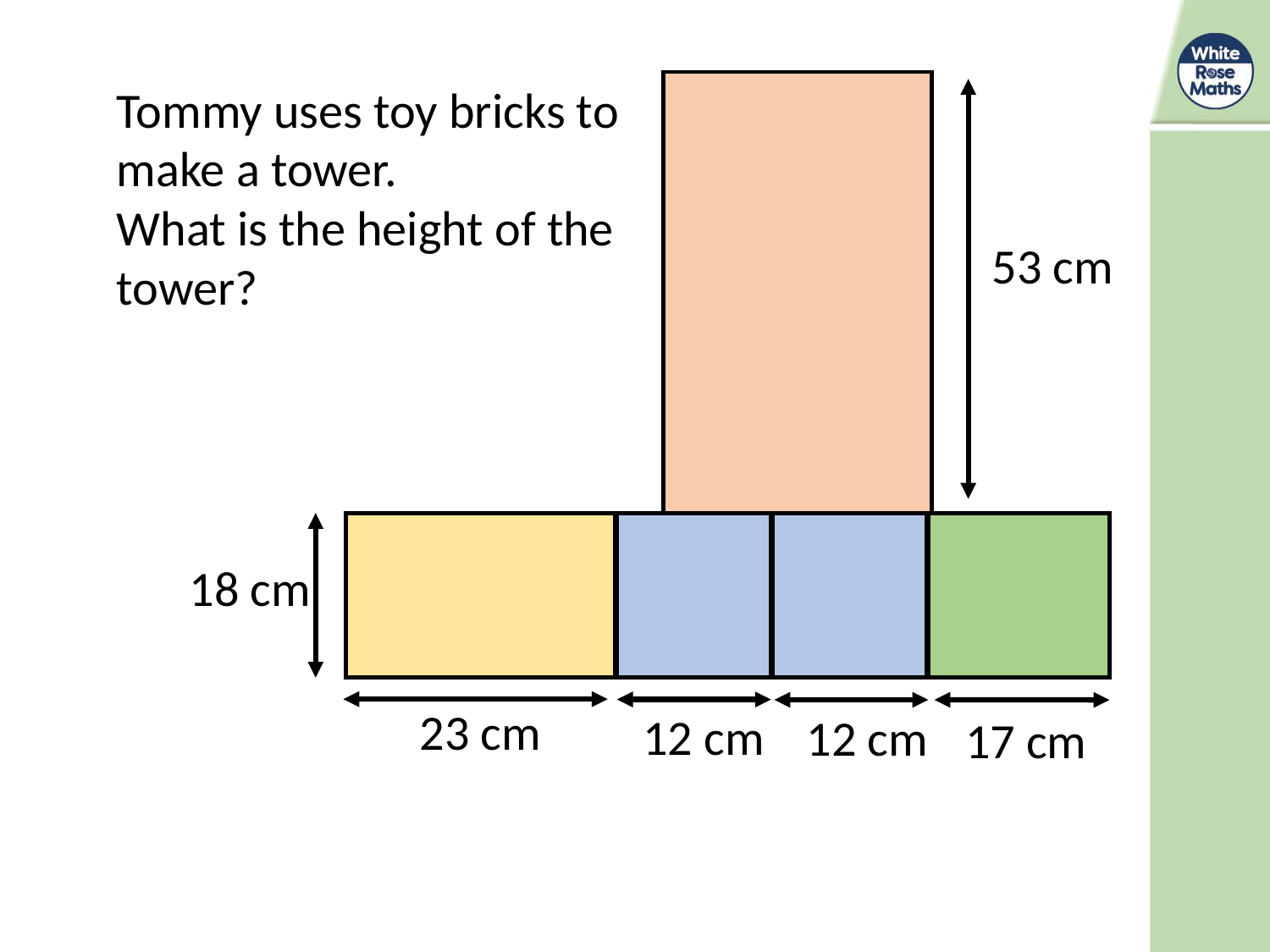

Tommy uses toy bricks to make a tower.
What is the height of the tower?
53 cm

18 cm
23 cm
12 cm
12 cm
17 cm